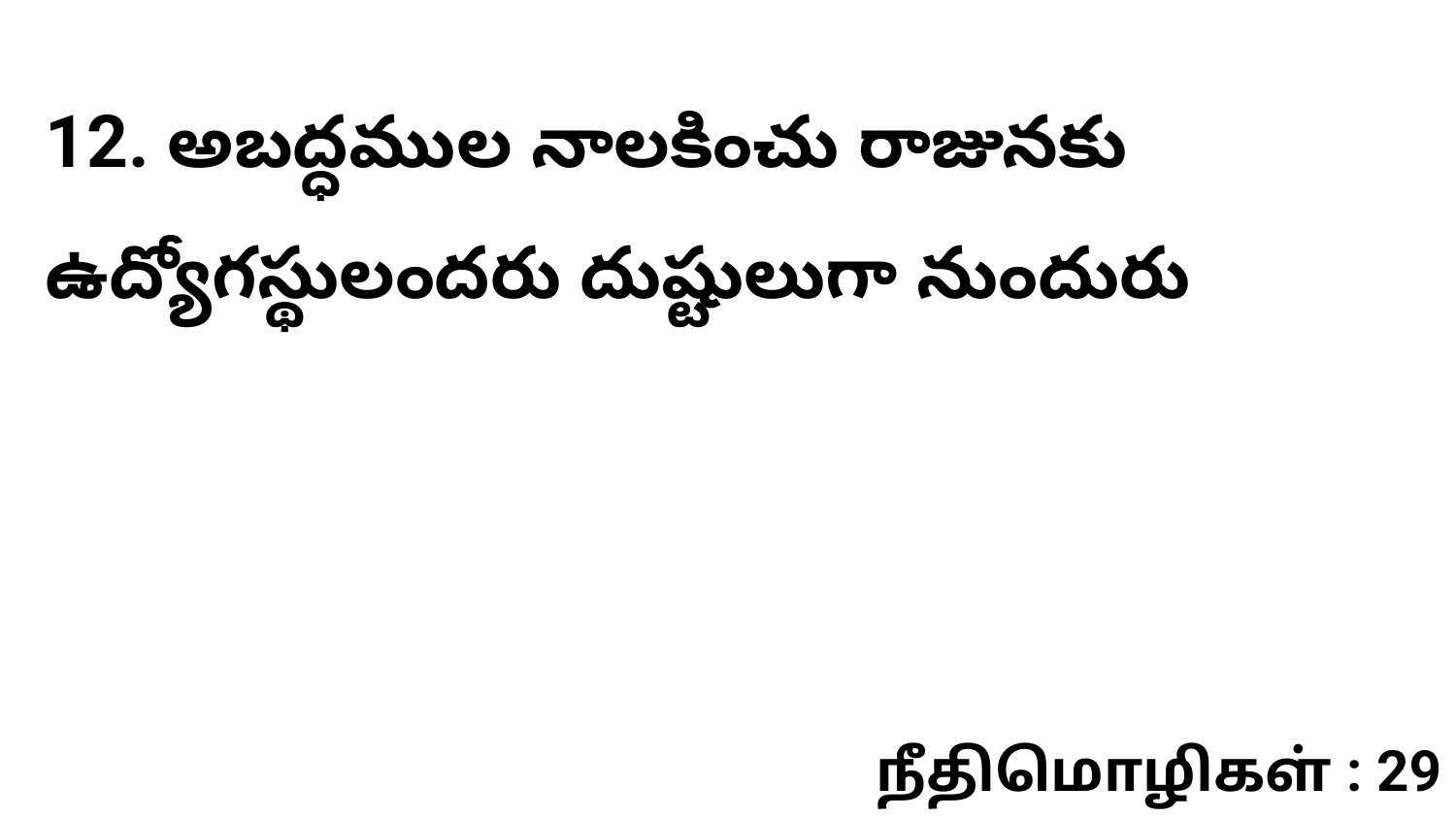

12. అబద్ధముల నాలకించు రాజునకు ఉద్యోగస్థులందరు దుష్టులుగా నుందురు
நீதிமொழிகள் : 29